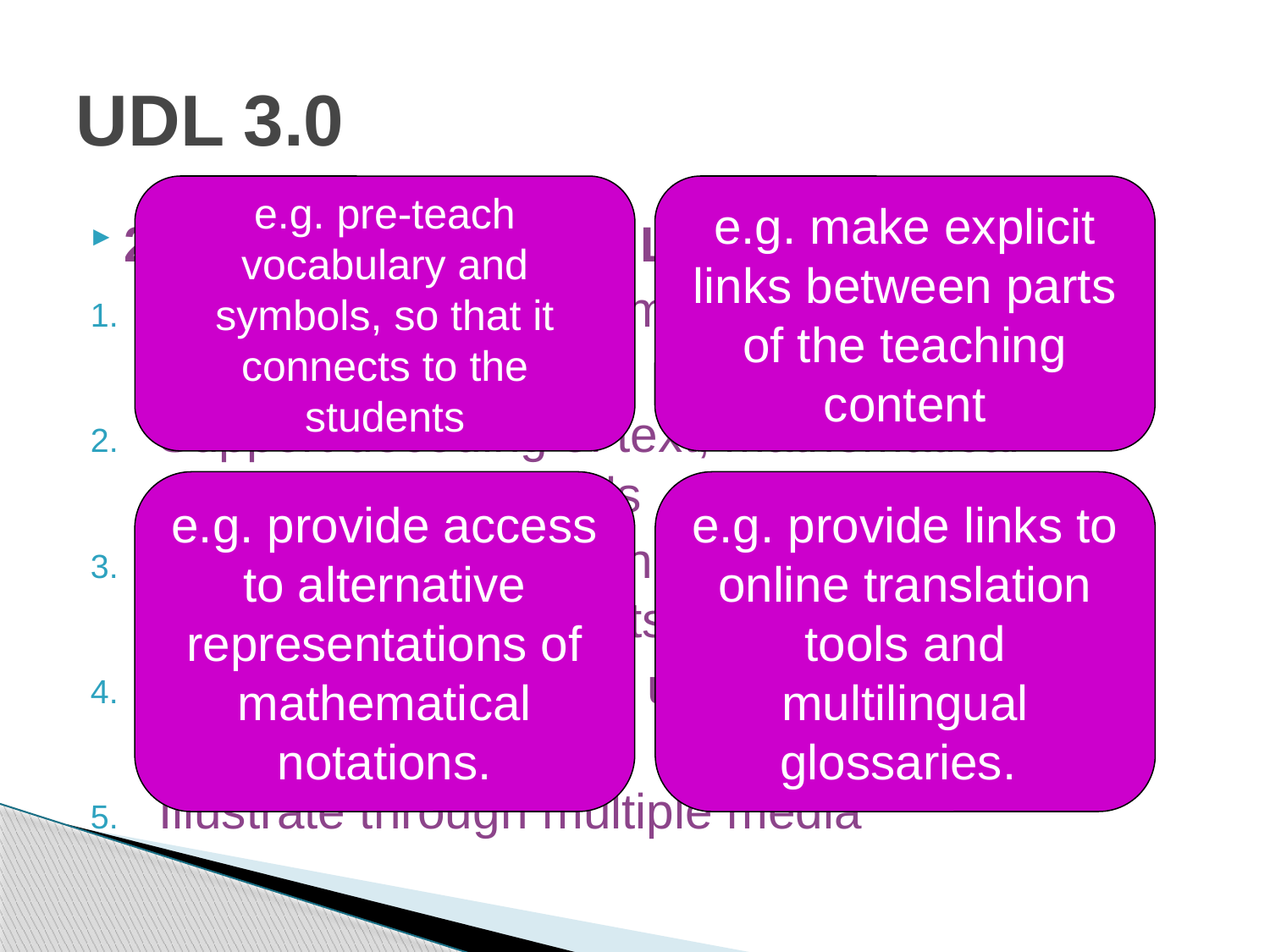

# UDL 3.0
e.g. pre-teach vocabulary and symbols, so that it connects to the students
e.g. make explicit links between parts of the teaching content
2. Design Options for Language & Symbols
Clarify vocabulary, symbols, and language structures
Support decoding of text, mathematical notation, and symbols
Cultivate understanding and respect across languages and dialects
Address biases in the use of language and symbols
Illustrate through multiple media
e.g. provide access to alternative representations of mathematical notations.
e.g. provide links to online translation tools and multilingual glossaries.